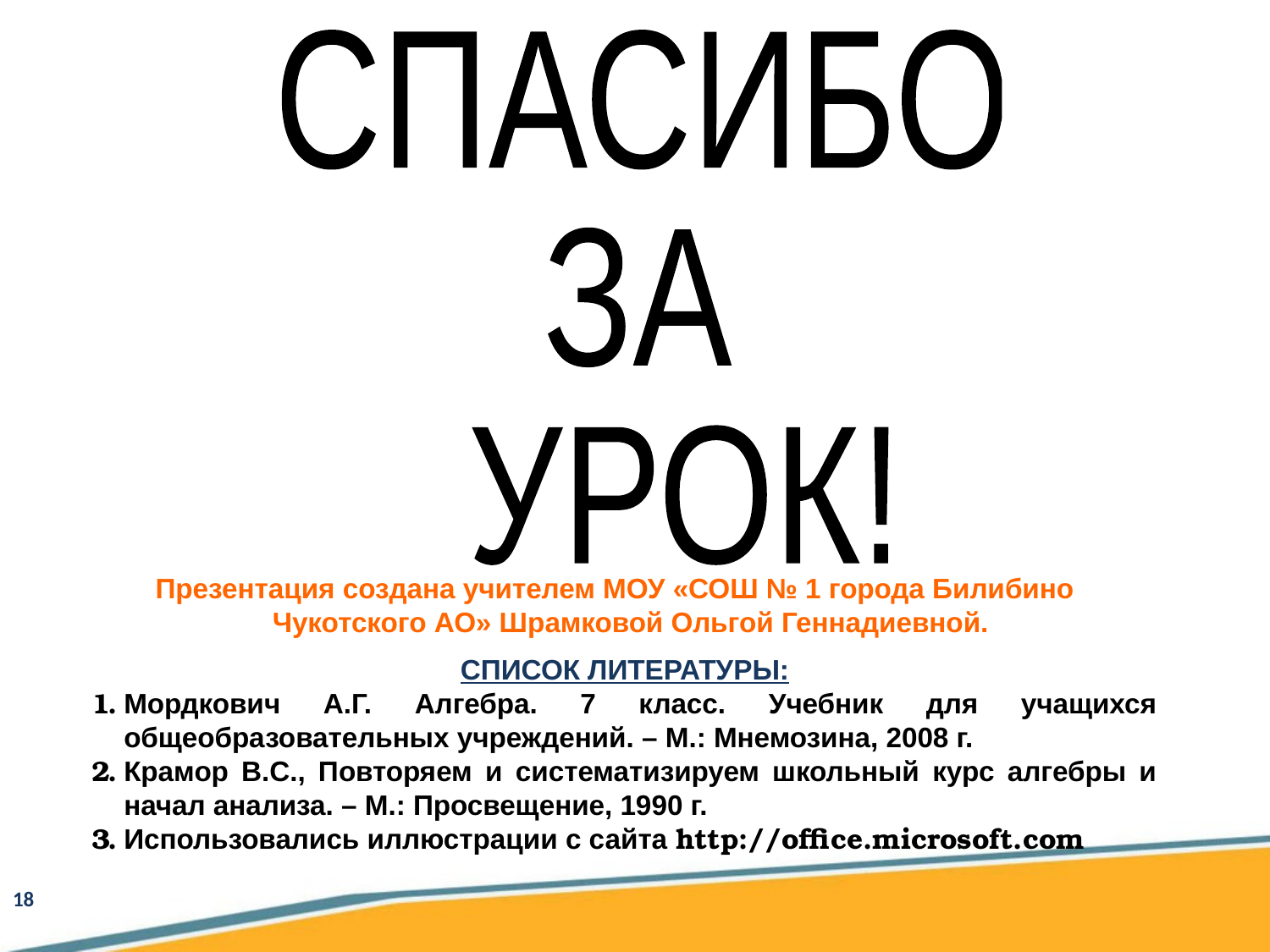

СПАСИБО
ЗА
 УРОК!
Презентация создана учителем МОУ «СОШ № 1 города Билибино Чукотского АО» Шрамковой Ольгой Геннадиевной.
СПИСОК ЛИТЕРАТУРЫ:
Мордкович А.Г. Алгебра. 7 класс. Учебник для учащихся общеобразовательных учреждений. – М.: Мнемозина, 2008 г.
Крамор В.С., Повторяем и систематизируем школьный курс алгебры и начал анализа. – М.: Просвещение, 1990 г.
Использовались иллюстрации с сайта http://office.microsoft.com
18